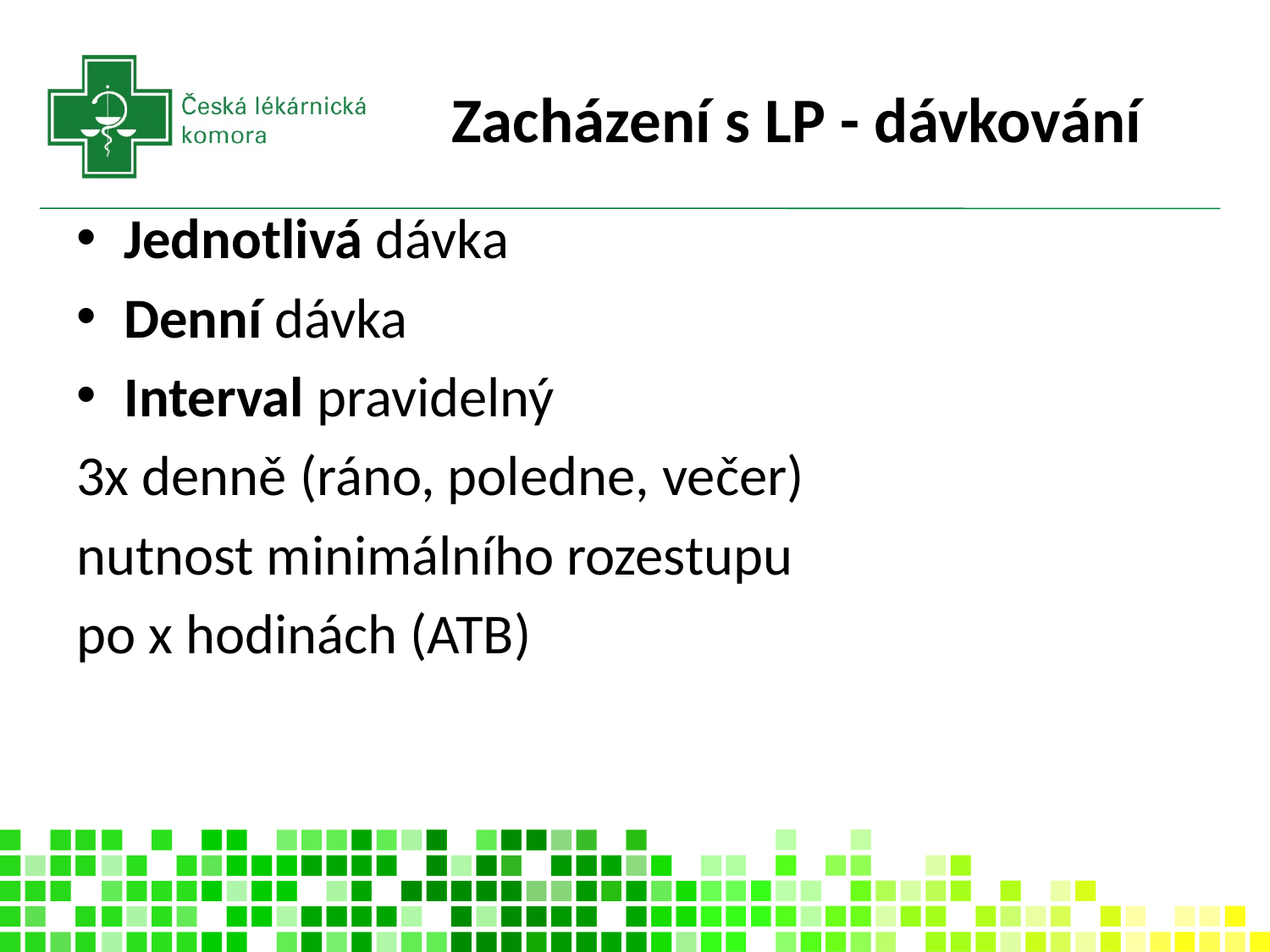

# Zacházení s LP - dávkování
Jednotlivá dávka
Denní dávka
Interval pravidelný
3x denně (ráno, poledne, večer)
nutnost minimálního rozestupu
po x hodinách (ATB)